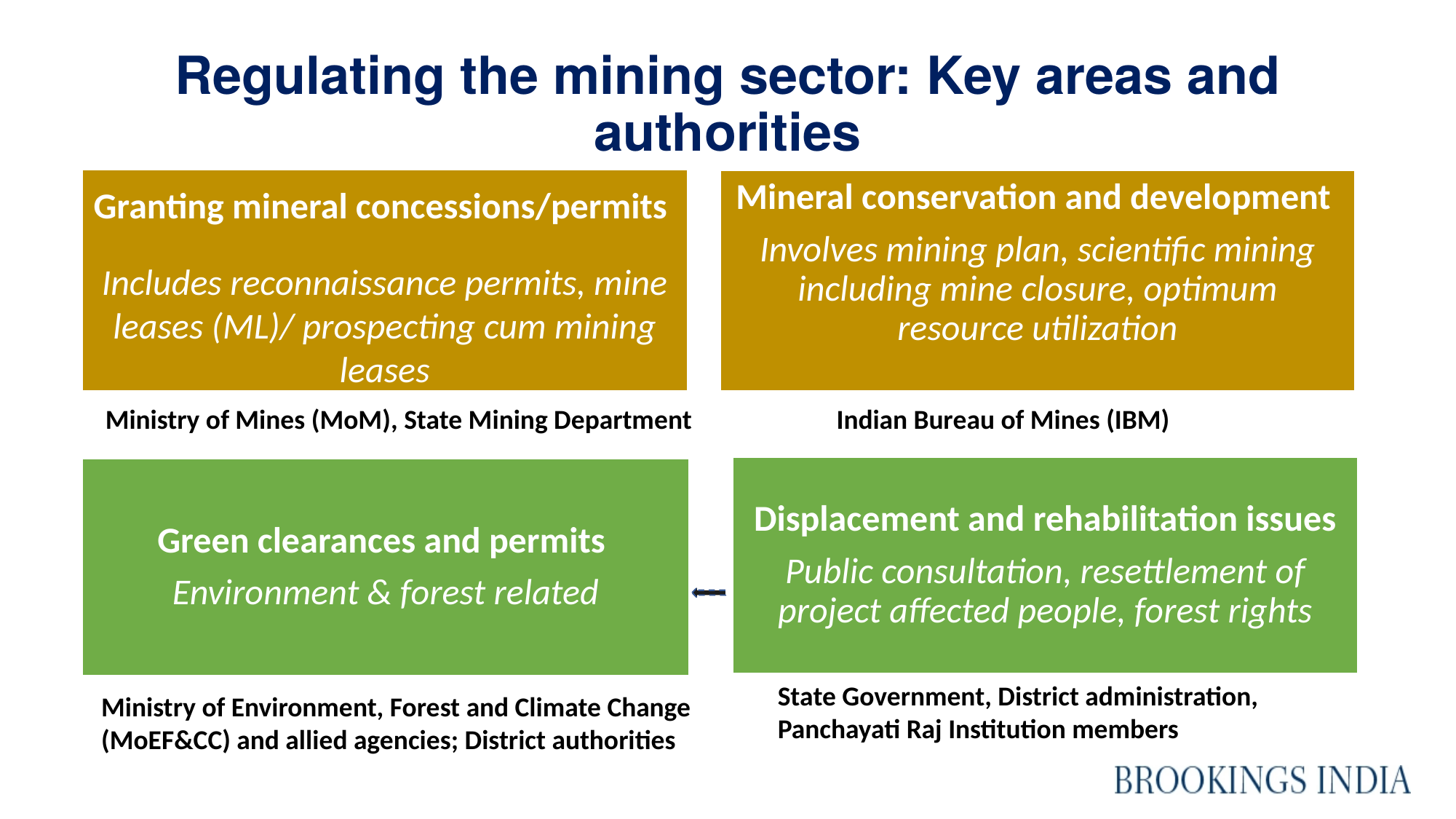

# Regulating the mining sector: Key areas and authorities
Mineral conservation and development
Involves mining plan, scientific mining including mine closure, optimum resource utilization

Granting mineral concessions/permits

Includes reconnaissance permits, mine leases (ML)/ prospecting cum mining leases

Green clearances and permits
Environment & forest related
Displacement and rehabilitation issues
Public consultation, resettlement of project affected people, forest rights
Ministry of Mines (MoM), State Mining Department
Indian Bureau of Mines (IBM)

State Government, District administration, Panchayati Raj Institution members
Ministry of Environment, Forest and Climate Change (MoEF&CC) and allied agencies; District authorities